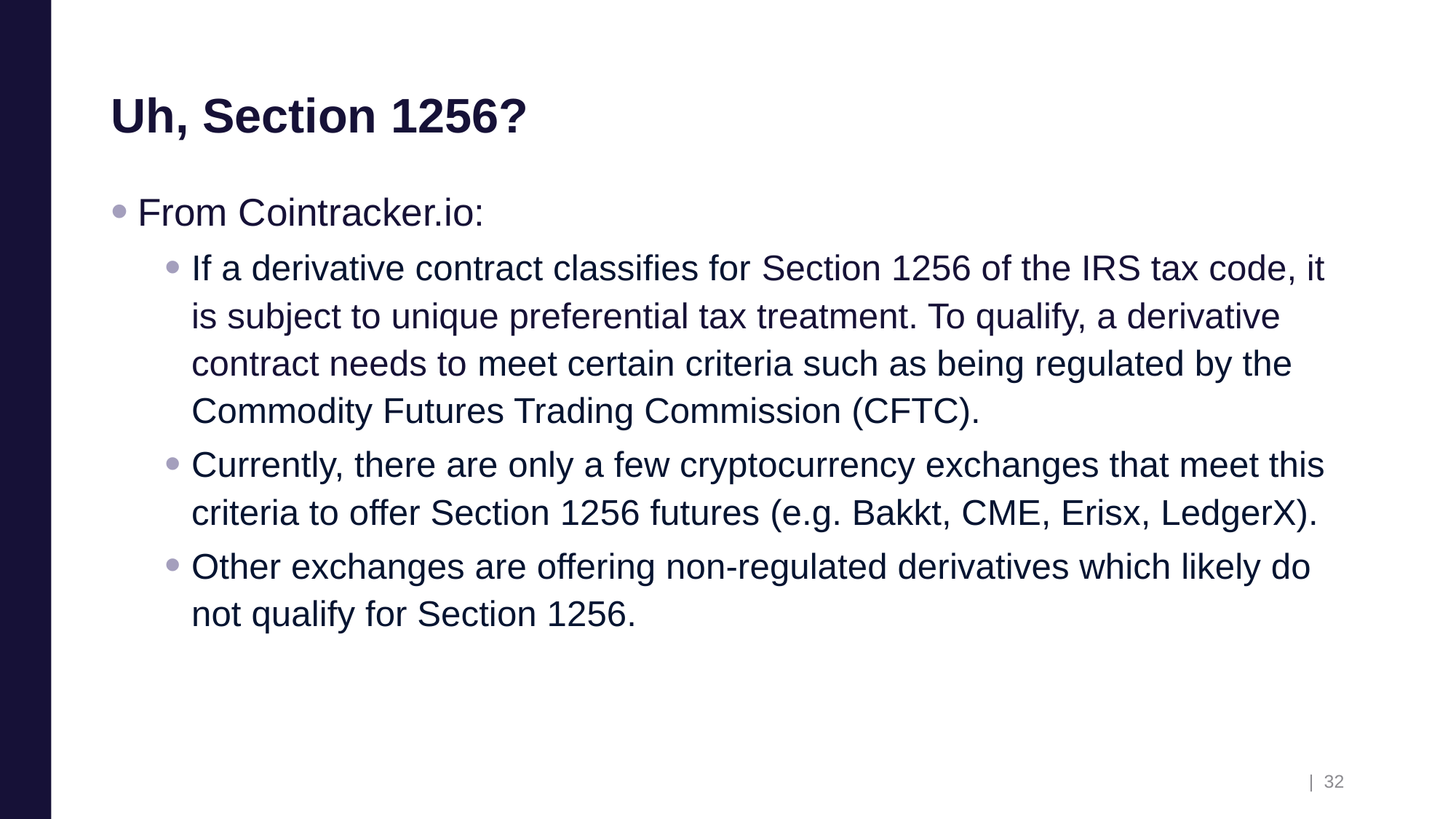

# Uh, Section 1256?
From Cointracker.io:
If a derivative contract classifies for Section 1256 of the IRS tax code, it is subject to unique preferential tax treatment. To qualify, a derivative contract needs to meet certain criteria such as being regulated by the Commodity Futures Trading Commission (CFTC).
Currently, there are only a few cryptocurrency exchanges that meet this criteria to offer Section 1256 futures (e.g. Bakkt, CME, Erisx, LedgerX).
Other exchanges are offering non-regulated derivatives which likely do not qualify for Section 1256.

|  32